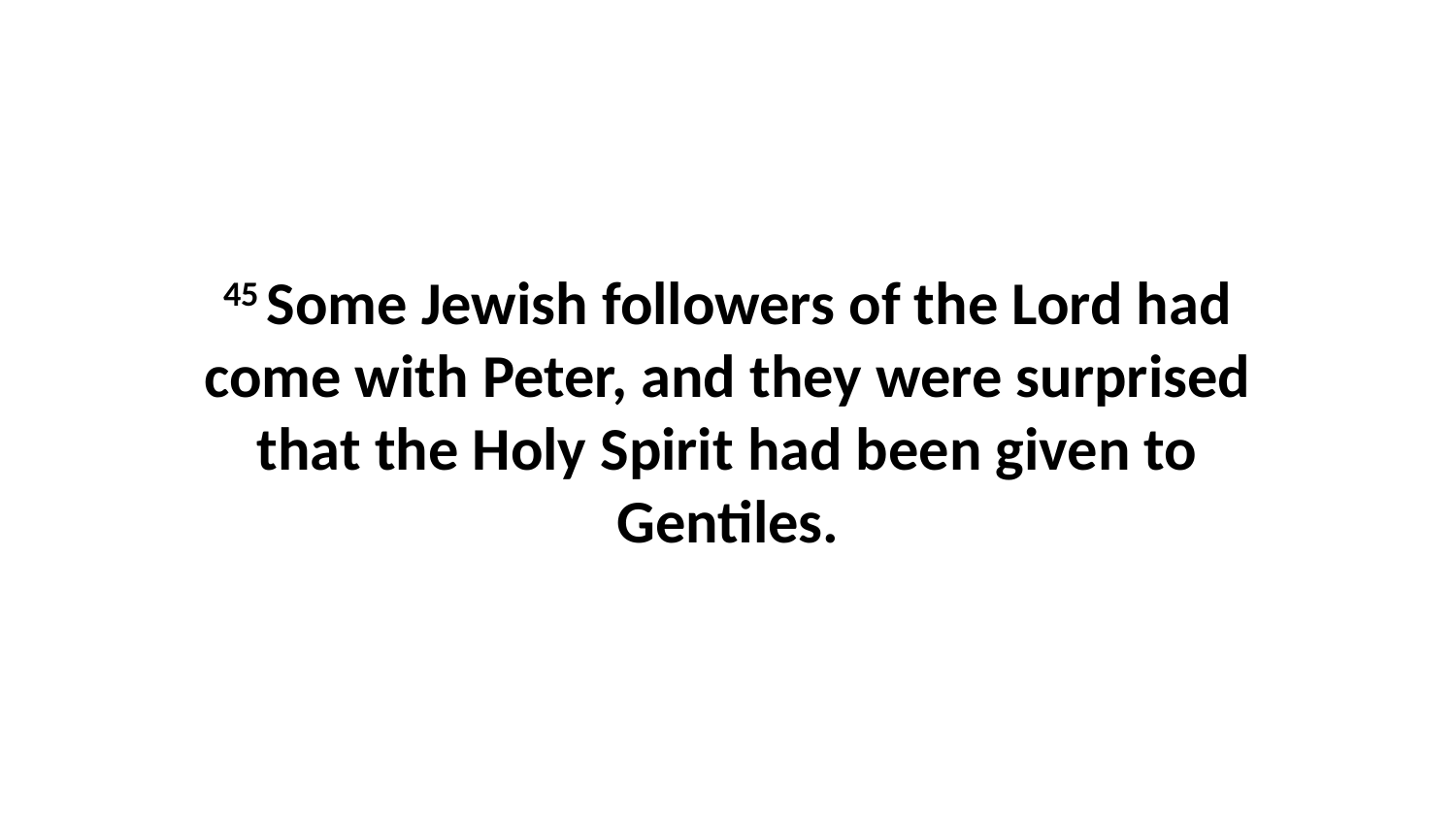

45 Some Jewish followers of the Lord had come with Peter, and they were surprised that the Holy Spirit had been given to Gentiles.